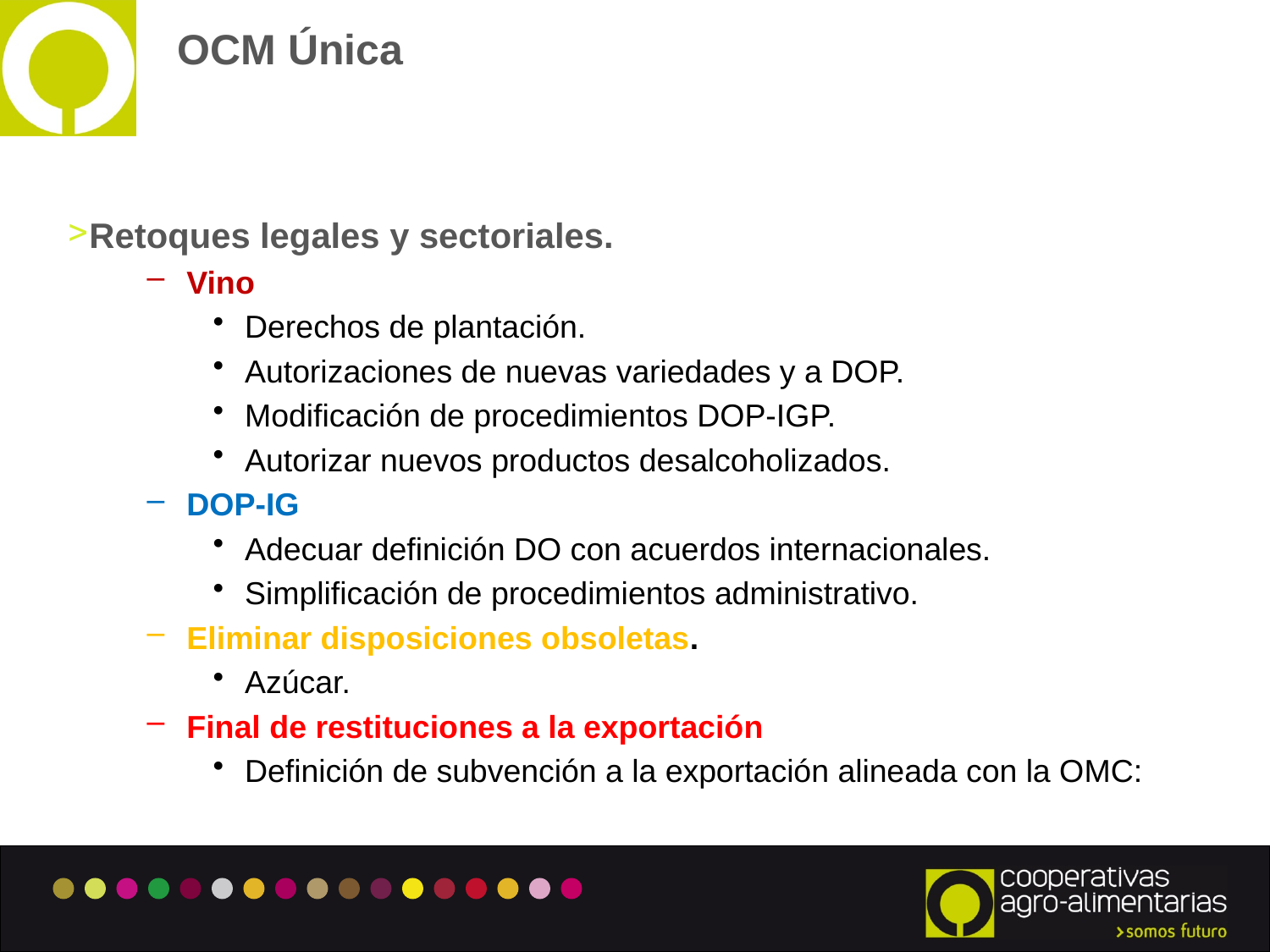

# OCM Única

Retoques legales y sectoriales.
Vino
Derechos de plantación.
Autorizaciones de nuevas variedades y a DOP.
Modificación de procedimientos DOP-IGP.
Autorizar nuevos productos desalcoholizados.
DOP-IG
Adecuar definición DO con acuerdos internacionales.
Simplificación de procedimientos administrativo.
Eliminar disposiciones obsoletas.
Azúcar.
Final de restituciones a la exportación
Definición de subvención a la exportación alineada con la OMC: